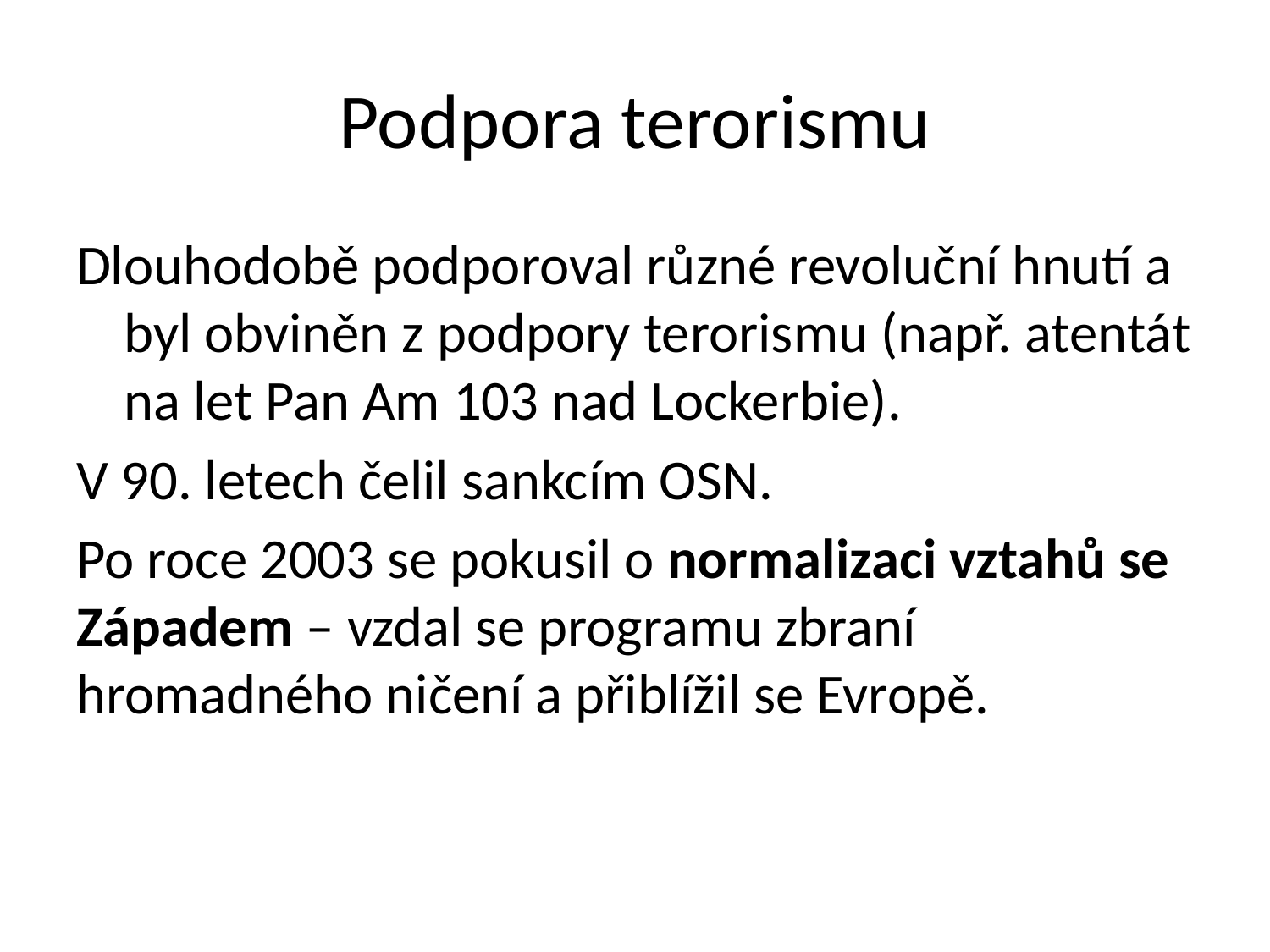

# Podpora terorismu
Dlouhodobě podporoval různé revoluční hnutí a byl obviněn z podpory terorismu (např. atentát na let Pan Am 103 nad Lockerbie).
V 90. letech čelil sankcím OSN.
Po roce 2003 se pokusil o normalizaci vztahů se Západem – vzdal se programu zbraní hromadného ničení a přiblížil se Evropě.